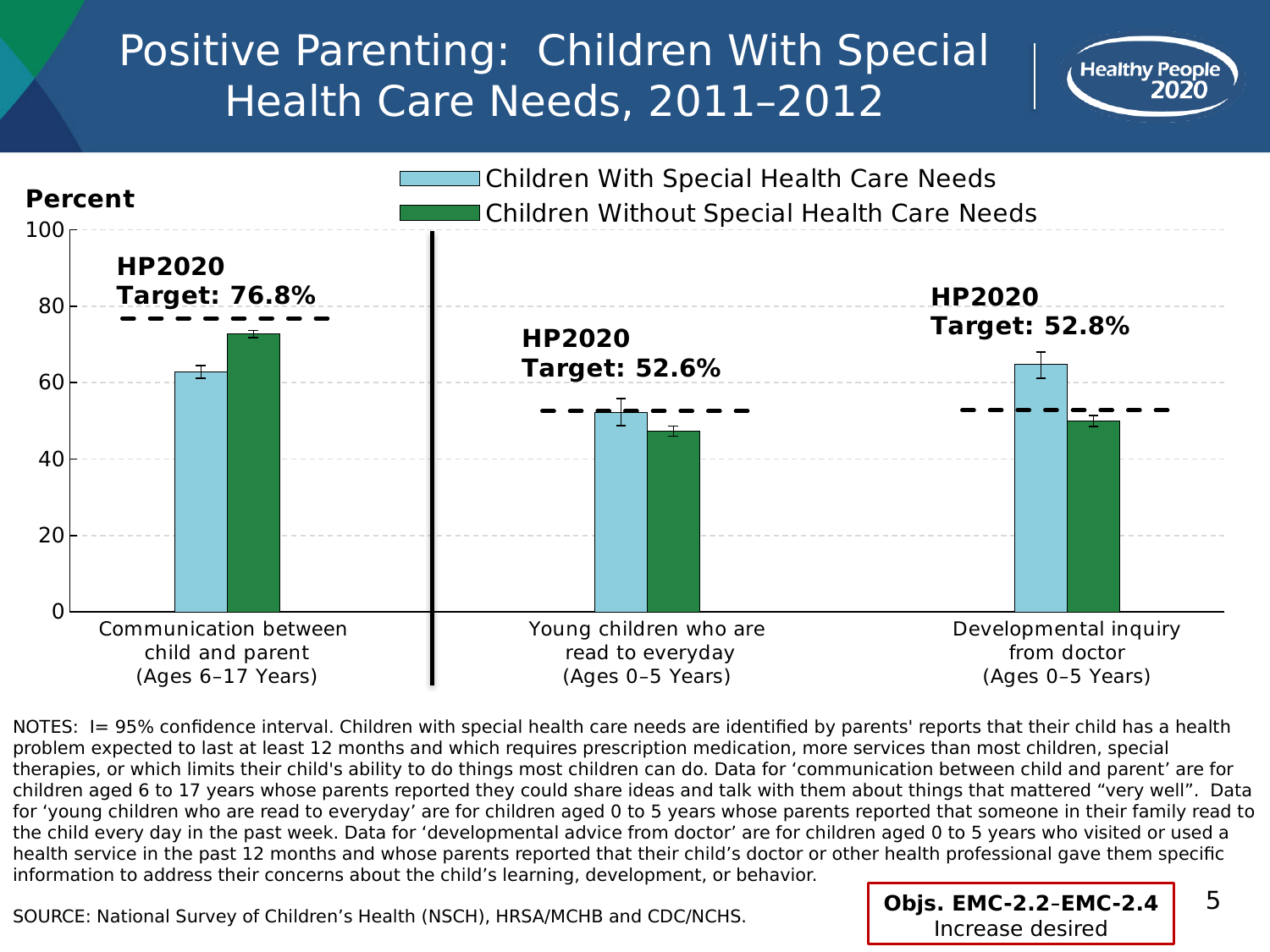

# Positive Parenting:  Children With Special Health Care Needs, 2011–2012

### Chart

| Category | Children With Special Health Care Needs | Children Without Special Health Care Needs | target |
|---|---|---|---|
|  | None | None | 76.8 |
| Communication between
child and parent
(Ages 6–17 Years) | 62.8 | 72.7 | 76.8 |
|  | None | None | 76.8 |
|  | None | None | None |
|  | None | None | 52.6 |
| Young children who are
 read to everyday
(Ages 0–5 Years) | 52.3 | 47.3 | 52.6 |
|  | None | None | 52.6 |
|  | None | None | None |
|  | None | None | 52.8 |
| Developmental inquiry
from doctor
(Ages 0–5 Years) | 64.7 | 50.0 | 52.8 |
NOTES:  I= 95% confidence interval. Children with special health care needs are identified by parents' reports that their child has a health problem expected to last at least 12 months and which requires prescription medication, more services than most children, special therapies, or which limits their child's ability to do things most children can do. Data for ‘communication between child and parent’ are for children aged 6 to 17 years whose parents reported they could share ideas and talk with them about things that mattered “very well”.  Data for ‘young children who are read to everyday’ are for children aged 0 to 5 years whose parents reported that someone in their family read to the child every day in the past week. Data for ‘developmental advice from doctor’ are for children aged 0 to 5 years who visited or used a health service in the past 12 months and whose parents reported that their child’s doctor or other health professional gave them specific information to address their concerns about the child’s learning, development, or behavior.
SOURCE: National Survey of Children’s Health (NSCH), HRSA/MCHB and CDC/NCHS.
5
Objs. EMC-2.2–EMC-2.4
Increase desired